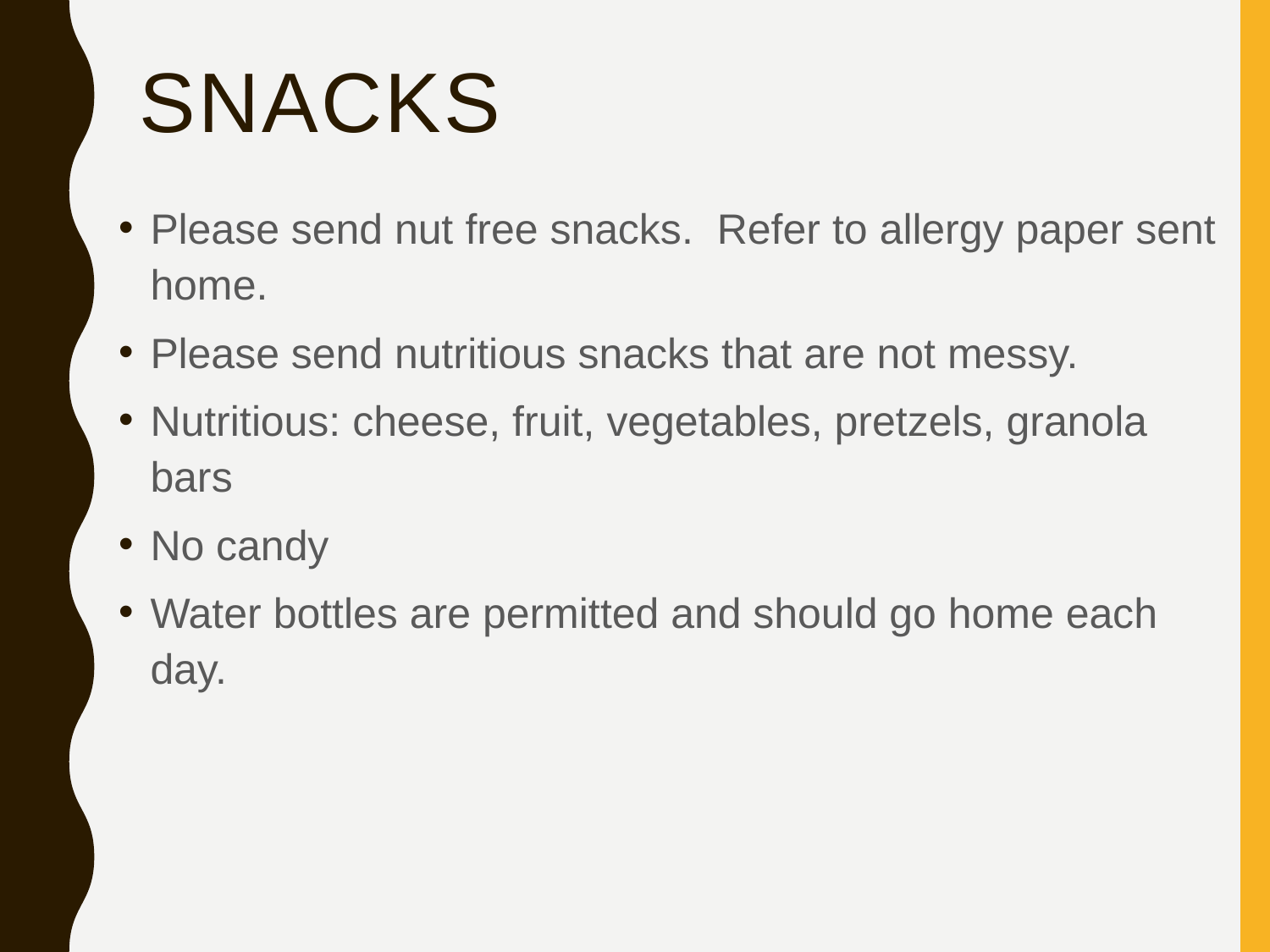

# Snacks
Please send nut free snacks.  Refer to allergy paper sent home.
Please send nutritious snacks that are not messy.
Nutritious: cheese, fruit, vegetables, pretzels, granola bars
No candy
Water bottles are permitted and should go home each day.